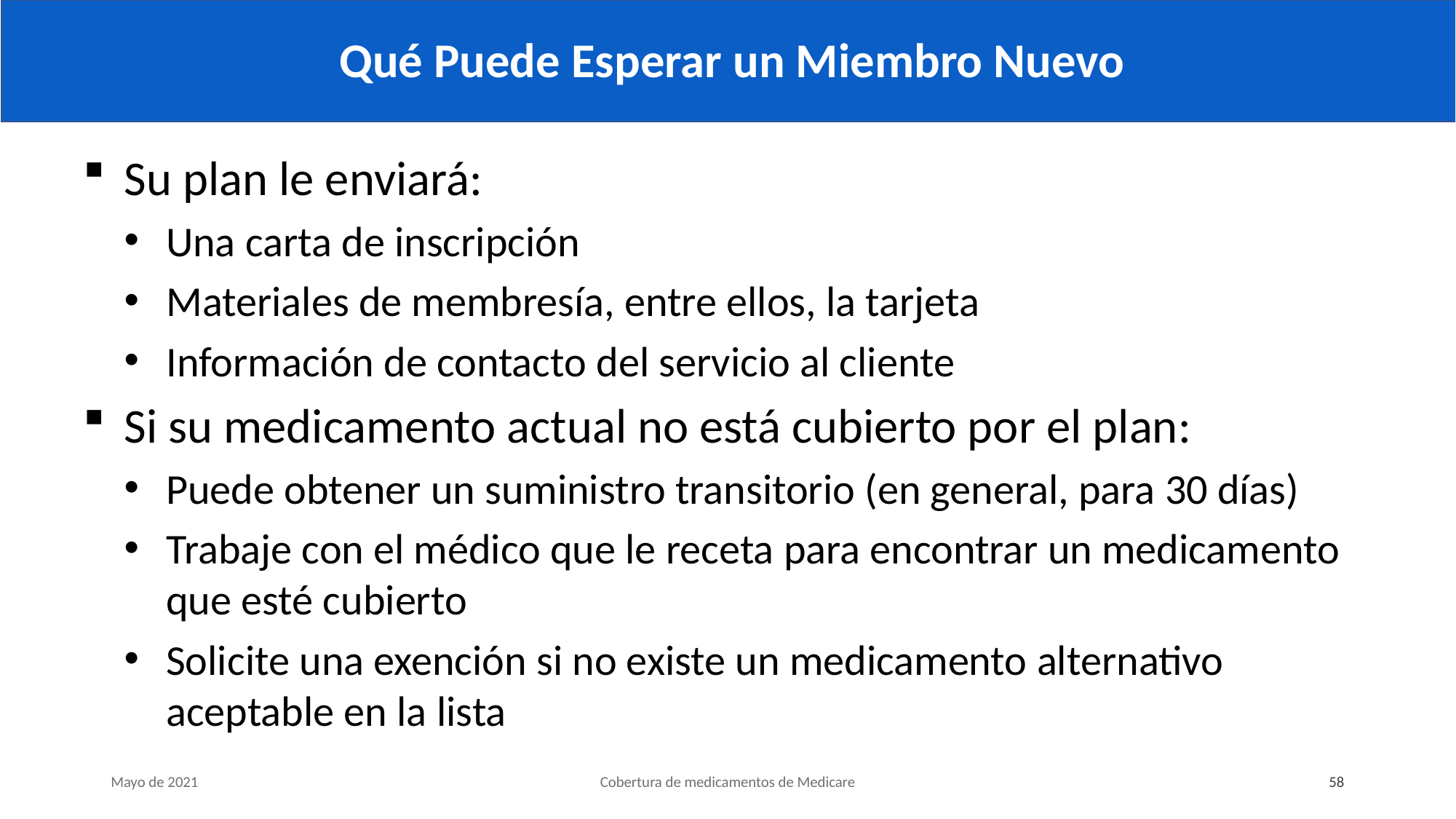

# Qué Puede Esperar un Miembro Nuevo
Su plan le enviará:
Una carta de inscripción
Materiales de membresía, entre ellos, la tarjeta
Información de contacto del servicio al cliente
Si su medicamento actual no está cubierto por el plan:
Puede obtener un suministro transitorio (en general, para 30 días)
Trabaje con el médico que le receta para encontrar un medicamento que esté cubierto
Solicite una exención si no existe un medicamento alternativo aceptable en la lista

Mayo de 2021
Cobertura de medicamentos de Medicare